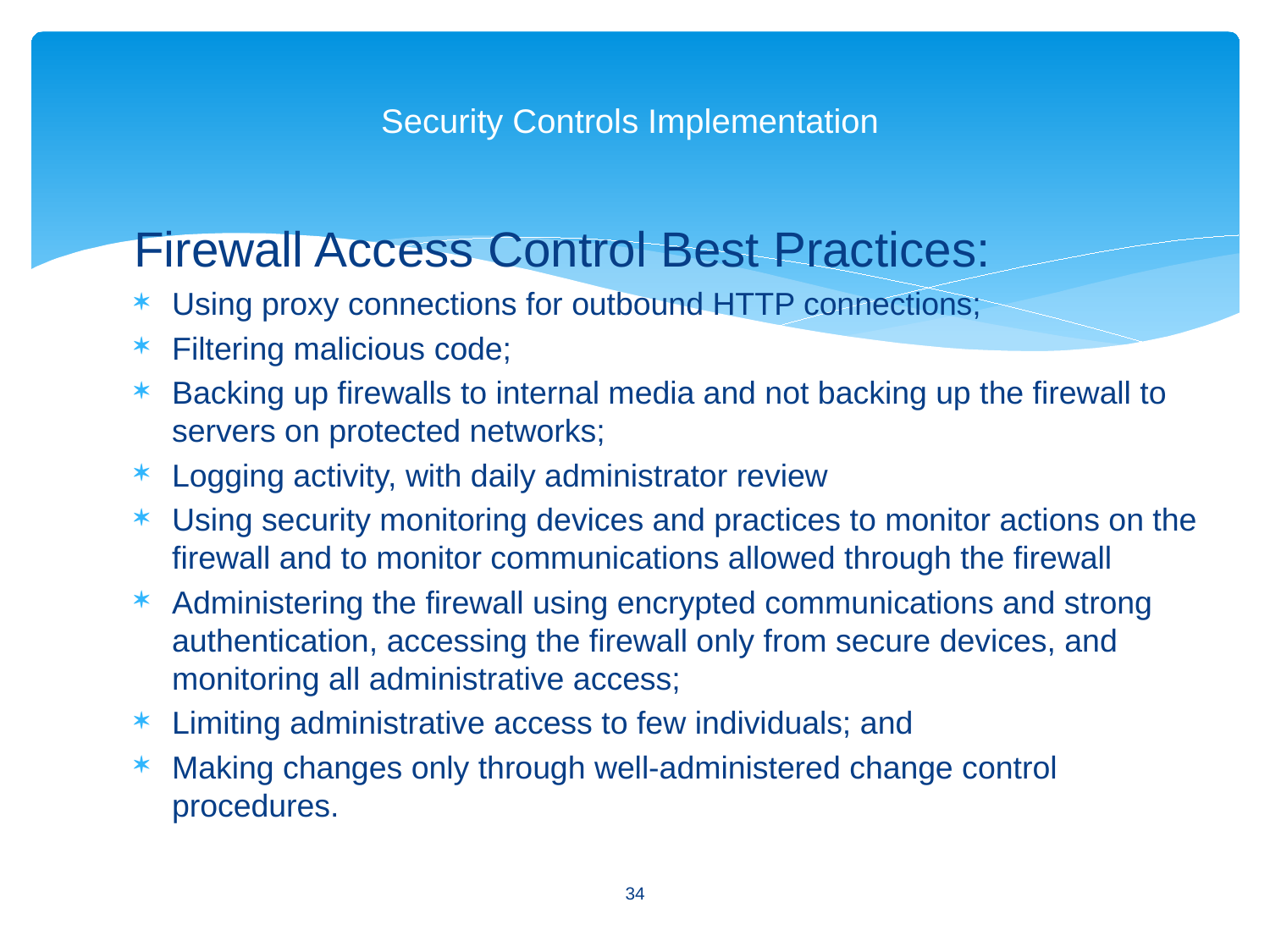

# Security Controls Implementation
Firewall Access Control Best Practices:
Using proxy connections for outbound HTTP connections;
Filtering malicious code;
Backing up firewalls to internal media and not backing up the firewall to servers on protected networks;
Logging activity, with daily administrator review
Using security monitoring devices and practices to monitor actions on the firewall and to monitor communications allowed through the firewall
Administering the firewall using encrypted communications and strong authentication, accessing the firewall only from secure devices, and monitoring all administrative access;
Limiting administrative access to few individuals; and
Making changes only through well-administered change control procedures.
34